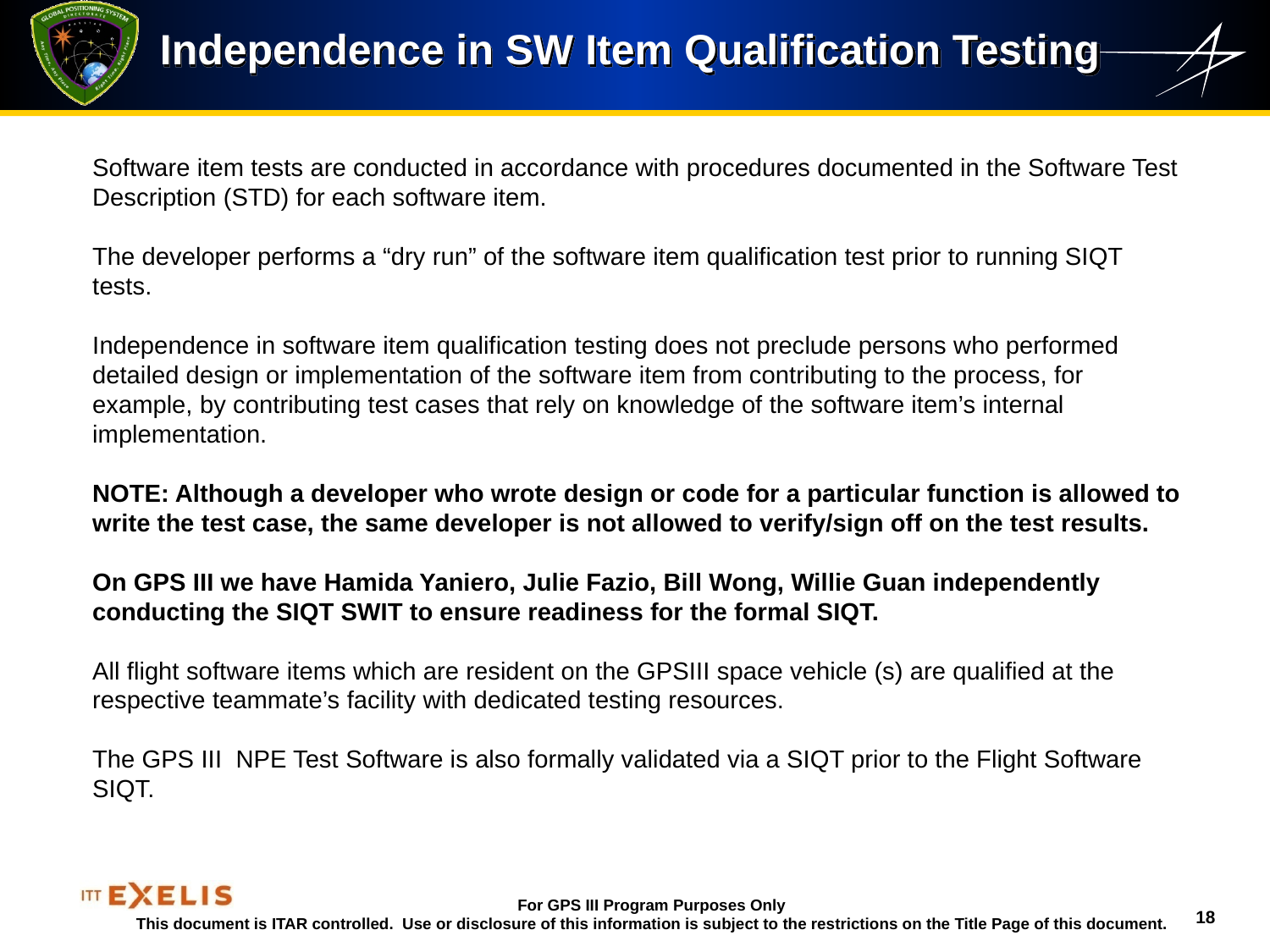

Independence in SW Item Qualification Testing
Software item tests are conducted in accordance with procedures documented in the Software Test Description (STD) for each software item.

The developer performs a “dry run” of the software item qualification test prior to running SIQT tests.

Independence in software item qualification testing does not preclude persons who performed detailed design or implementation of the software item from contributing to the process, for example, by contributing test cases that rely on knowledge of the software item’s internal implementation.

NOTE: Although a developer who wrote design or code for a particular function is allowed to write the test case, the same developer is not allowed to verify/sign off on the test results.

On GPS III we have Hamida Yaniero, Julie Fazio, Bill Wong, Willie Guan independently conducting the SIQT SWIT to ensure readiness for the formal SIQT.

All flight software items which are resident on the GPSIII space vehicle (s) are qualified at the respective teammate’s facility with dedicated testing resources.

The GPS III  NPE Test Software is also formally validated via a SIQT prior to the Flight Software SIQT.